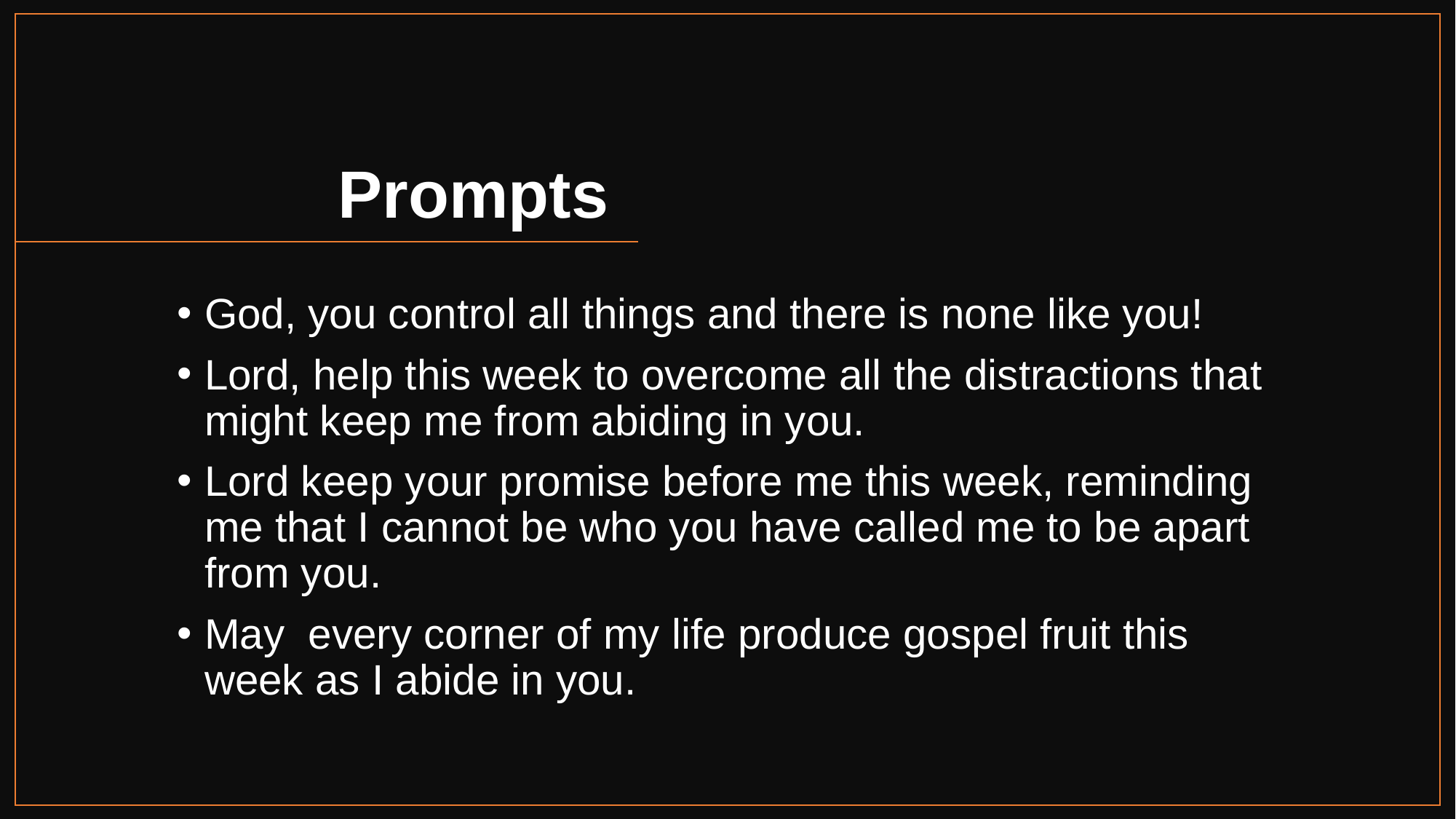

# Prompts
God, you control all things and there is none like you!
Lord, help this week to overcome all the distractions that might keep me from abiding in you.
Lord keep your promise before me this week, reminding me that I cannot be who you have called me to be apart from you.
May  every corner of my life produce gospel fruit this week as I abide in you.